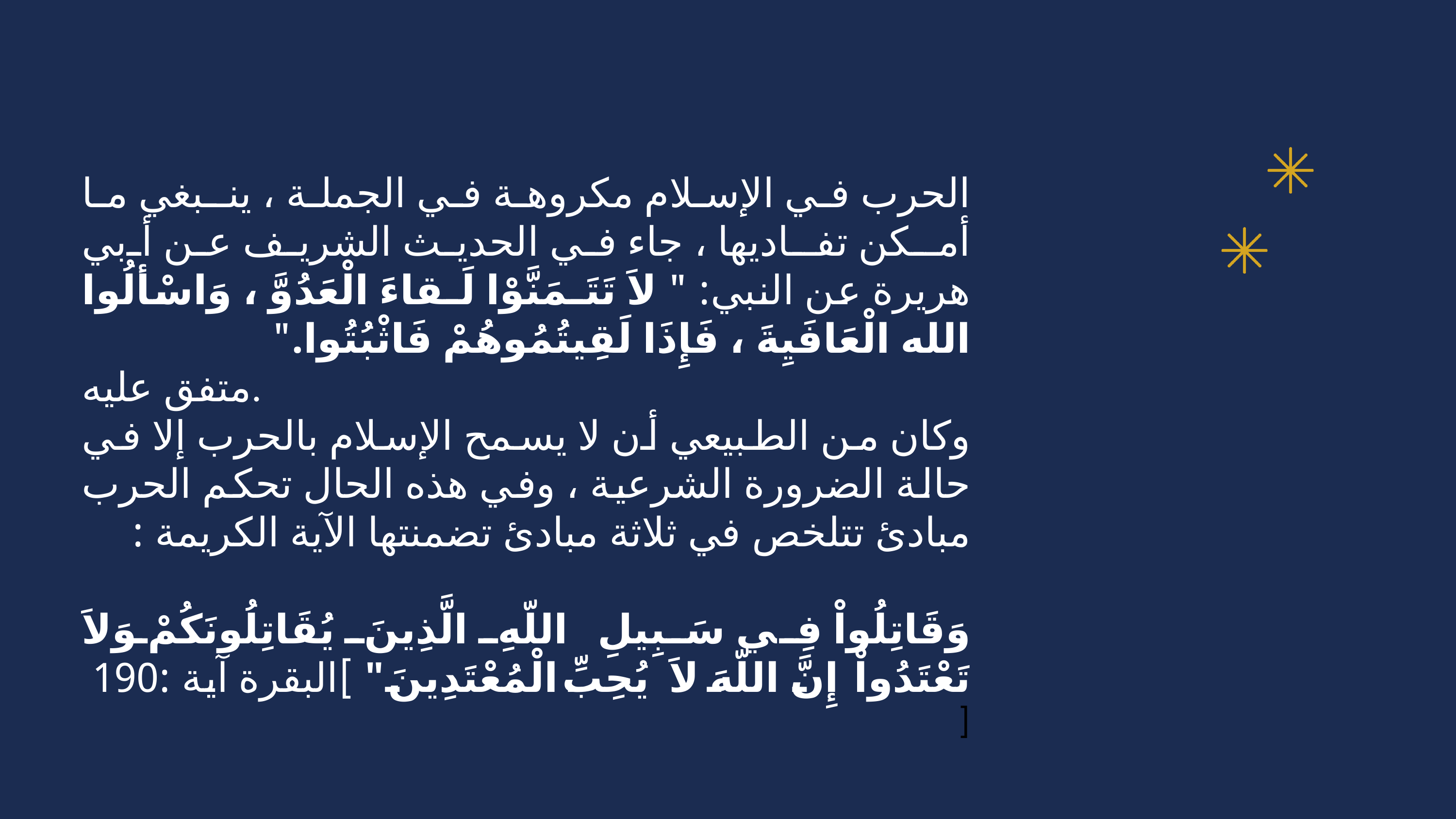

الحرب في الإسلام مكروهة في الجملة ، ينـبغي ما أمـكن تفـاديها ، جاء في الحديث الشريف عن أبي هريرة عن النبي: " لاَ تَتَـمَنَّوْا لَـقاءَ الْعَدُوَّ ، وَاسْألُوا الله الْعَافَيِةَ ، فَإِذَا لَقِيتُمُوهُمْ فَاثْبُتُوا."
متفق عليه.
وكان من الطبيعي أن لا يسمح الإسلام بالحرب إلا في حالة الضرورة الشرعية ، وفي هذه الحال تحكم الحرب مبادئ تتلخص في ثلاثة مبادئ تضمنتها الآية الكريمة :

وَقَاتِلُواْ فِي سَبِيلِ اللّهِ الَّذِينَ يُقَاتِلُونَكُمْ وَلاَ تَعْتَدُواْ إِنَّ اللّهَ لاَ يُحِبِّ الْمُعْتَدِينَ" ]البقرة آية :190  [